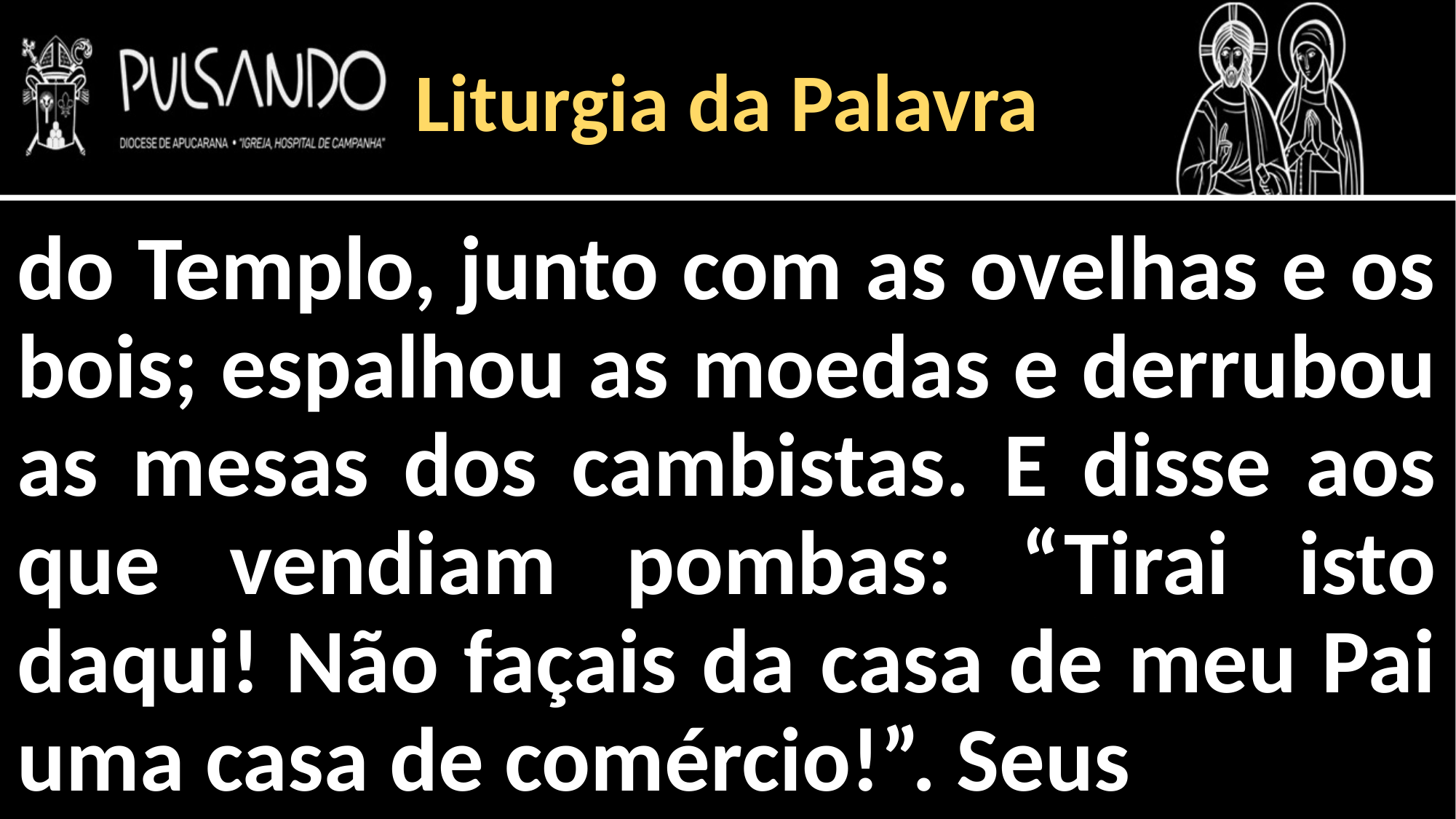

Liturgia da Palavra
do Templo, junto com as ovelhas e os bois; espalhou as moedas e derrubou as mesas dos cambistas. E disse aos que vendiam pombas: “Tirai isto daqui! Não façais da casa de meu Pai uma casa de comércio!”. Seus